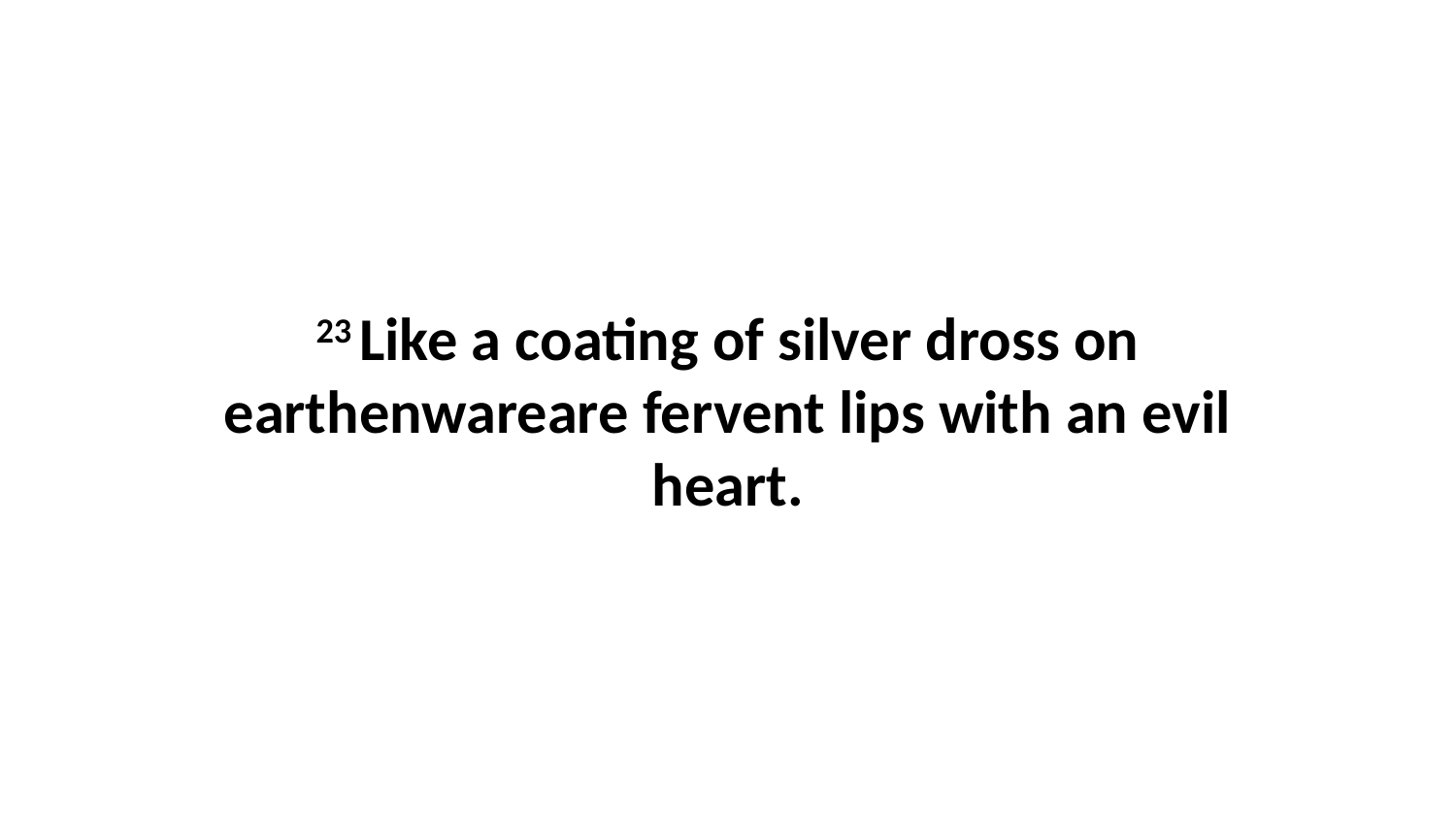

23 Like a coating of silver dross on earthenwareare fervent lips with an evil heart.